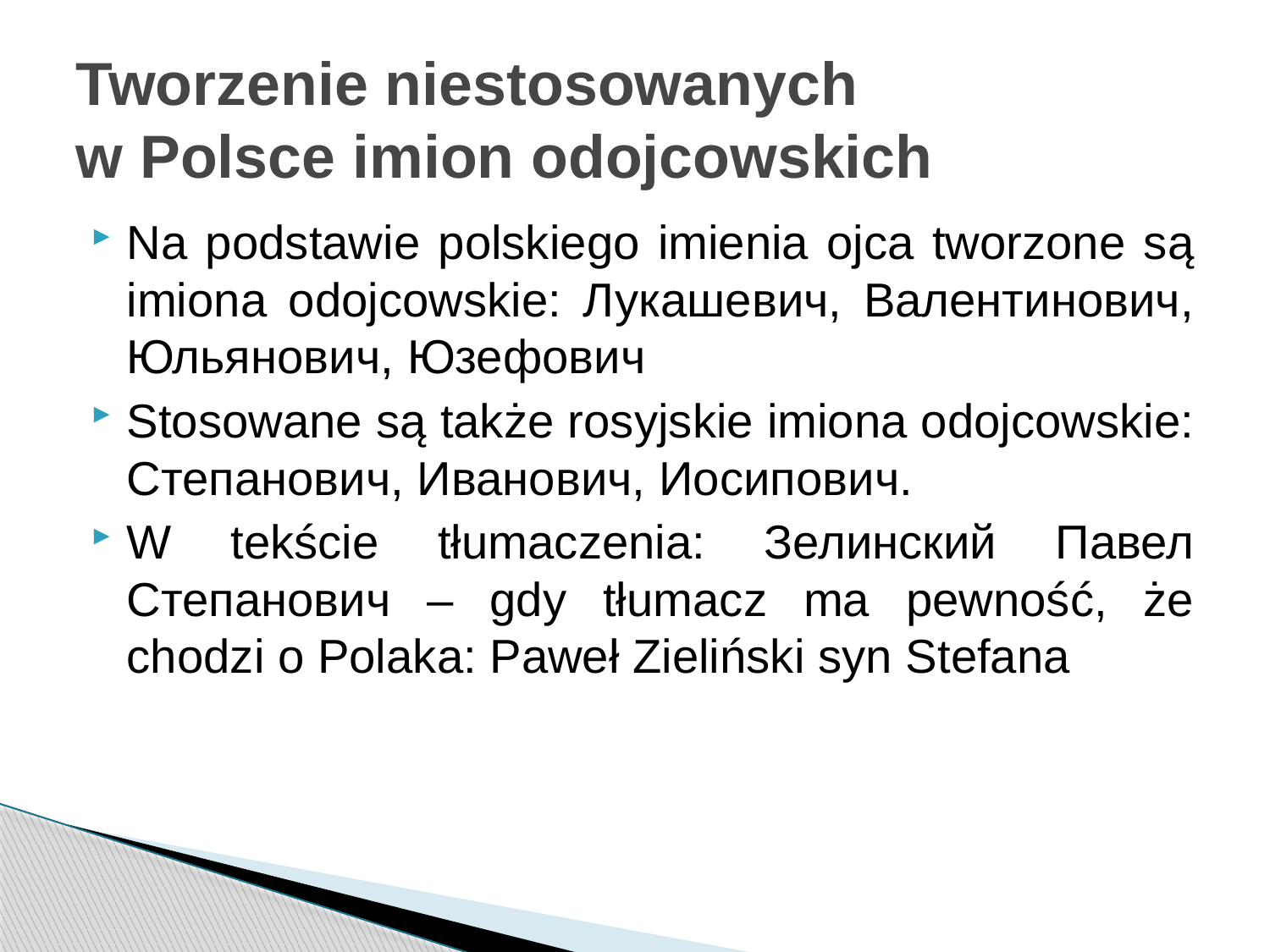

# Tworzenie niestosowanych w Polsce imion odojcowskich
Na podstawie polskiego imienia ojca tworzone są imiona odojcowskie: Лукашевич, Валентинович, Юльянович, Юзефович
Stosowane są także rosyjskie imiona odojcowskie: Степанович, Иванович, Иосипович.
W tekście tłumaczenia: Зелинский Павел Степанович – gdy tłumacz ma pewność, że chodzi o Polaka: Paweł Zieliński syn Stefana